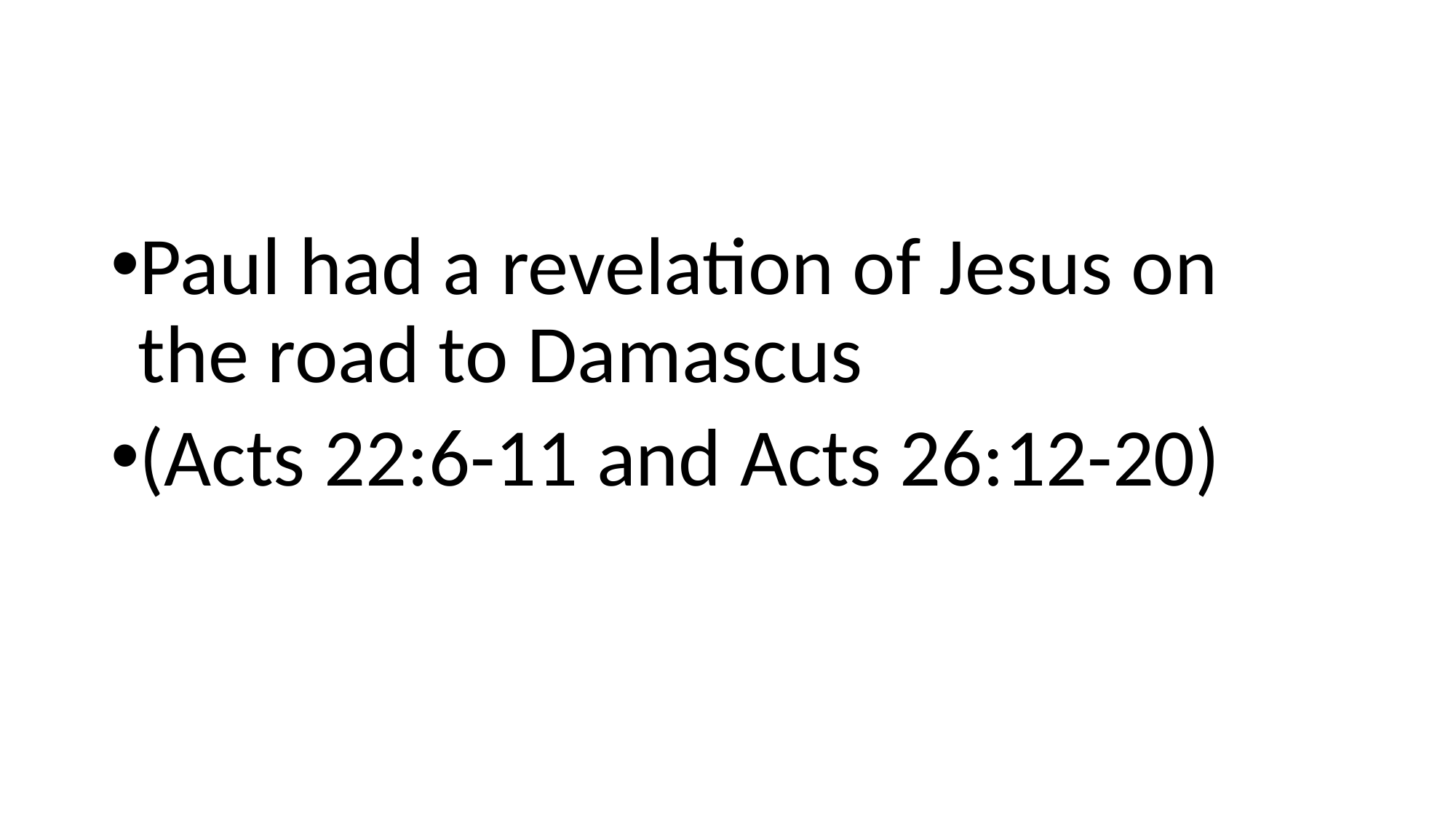

Paul had a revelation of Jesus on the road to Damascus
(Acts 22:6-11 and Acts 26:12-20)